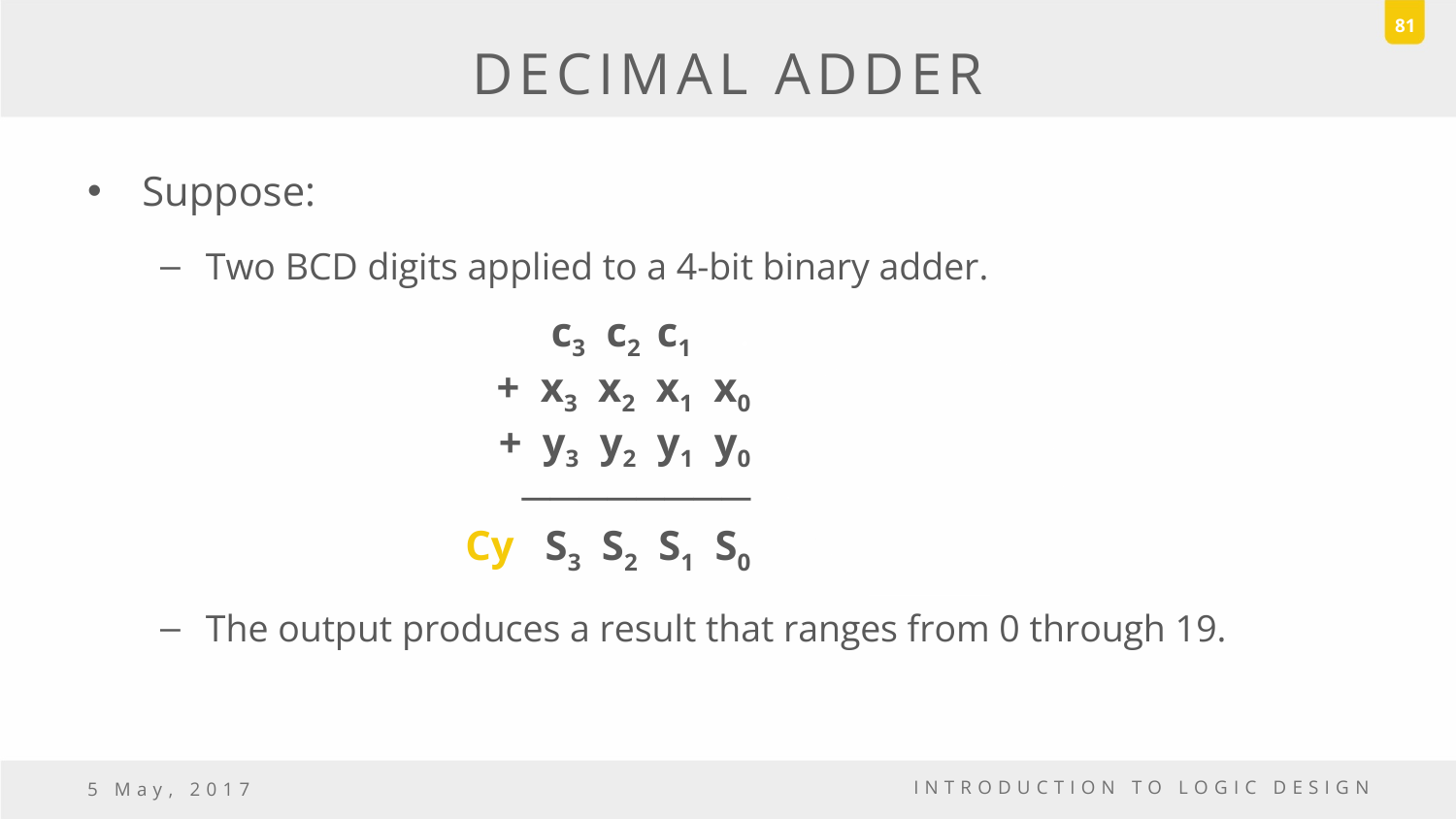

81
# DECIMAL ADDER
Suppose:
Two BCD digits applied to a 4-bit binary adder.

The output produces a result that ranges from 0 through 19.
c3  c2  c1     .
+  x3  x2  x1  x0
+  y3  y2  y1  y0
────────
Cy   S3  S2  S1  S0
5 May, 2017
INTRODUCTION TO LOGIC DESIGN